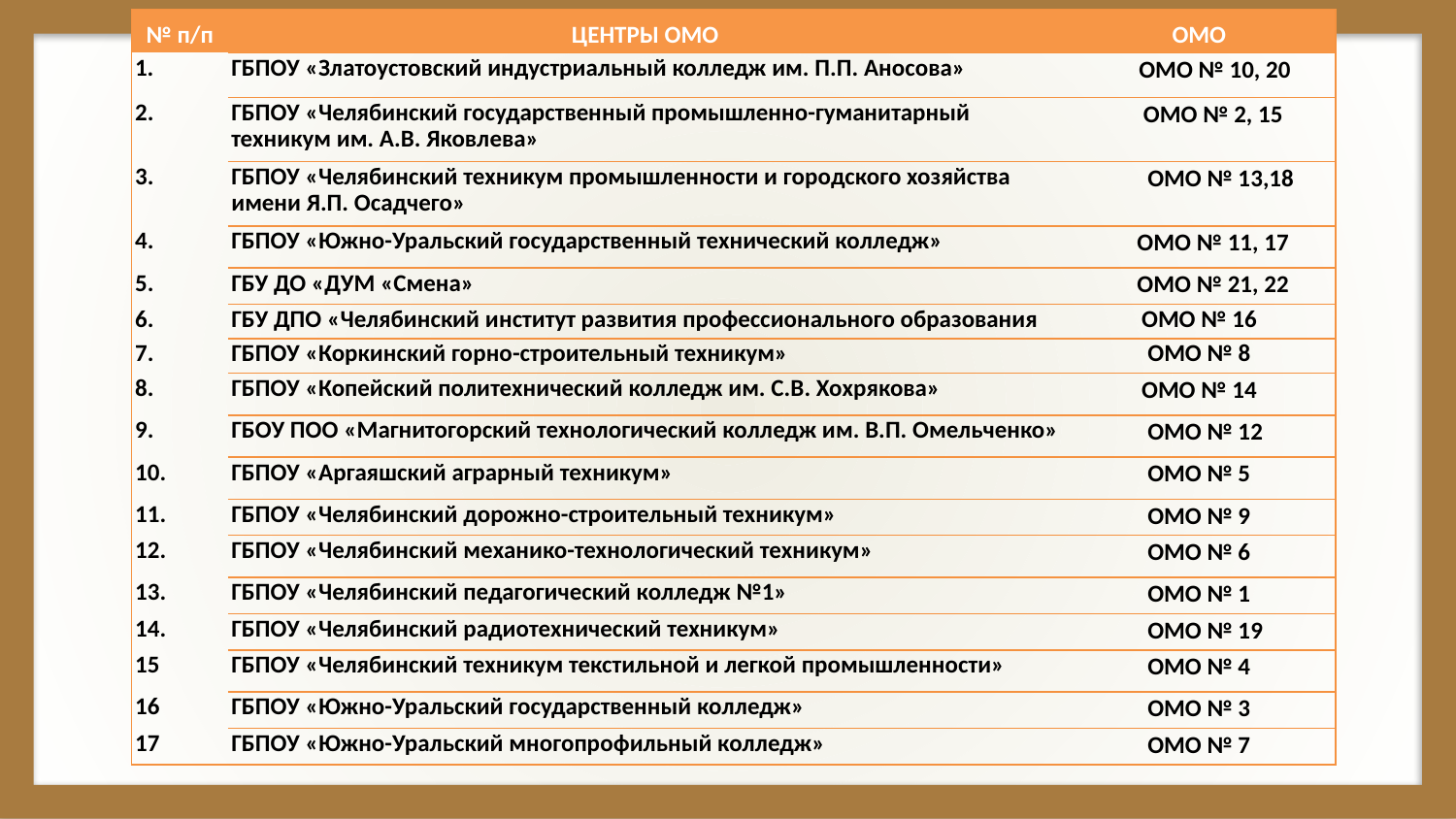

| № п/п | ЦЕНТРЫ ОМО | ОМО |
| --- | --- | --- |
|  | ГБПОУ «Златоустовский индустриальный колледж им. П.П. Аносова» | ОМО № 10, 20 |
| 2. | ГБПОУ «Челябинский государственный промышленно-гуманитарный техникум им. А.В. Яковлева» | ОМО № 2, 15 |
| 3. | ГБПОУ «Челябинский техникум промышленности и городского хозяйства имени Я.П. Осадчего» | ОМО № 13,18 |
| 4. | ГБПОУ «Южно-Уральский государственный технический колледж» | ОМО № 11, 17 |
| 5. | ГБУ ДО «ДУМ «Смена» | ОМО № 21, 22 |
| 6. | ГБУ ДПО «Челябинский институт развития профессионального образования | ОМО № 16 |
| 7. | ГБПОУ «Коркинский горно-строительный техникум» | ОМО № 8 |
| 8. | ГБПОУ «Копейский политехнический колледж им. С.В. Хохрякова» | ОМО № 14 |
| 9. | ГБОУ ПОО «Магнитогорский технологический колледж им. В.П. Омельченко» | ОМО № 12 |
| 10. | ГБПОУ «Аргаяшский аграрный техникум» | ОМО № 5 |
| 11. | ГБПОУ «Челябинский дорожно-строительный техникум» | ОМО № 9 |
| 12. | ГБПОУ «Челябинский механико-технологический техникум» | ОМО № 6 |
| 13. | ГБПОУ «Челябинский педагогический колледж №1» | ОМО № 1 |
| 14. | ГБПОУ «Челябинский радиотехнический техникум» | ОМО № 19 |
| 15 | ГБПОУ «Челябинский техникум текстильной и легкой промышленности» | ОМО № 4 |
| 16 | ГБПОУ «Южно-Уральский государственный колледж» | ОМО № 3 |
| 17 | ГБПОУ «Южно-Уральский многопрофильный колледж» | ОМО № 7 |